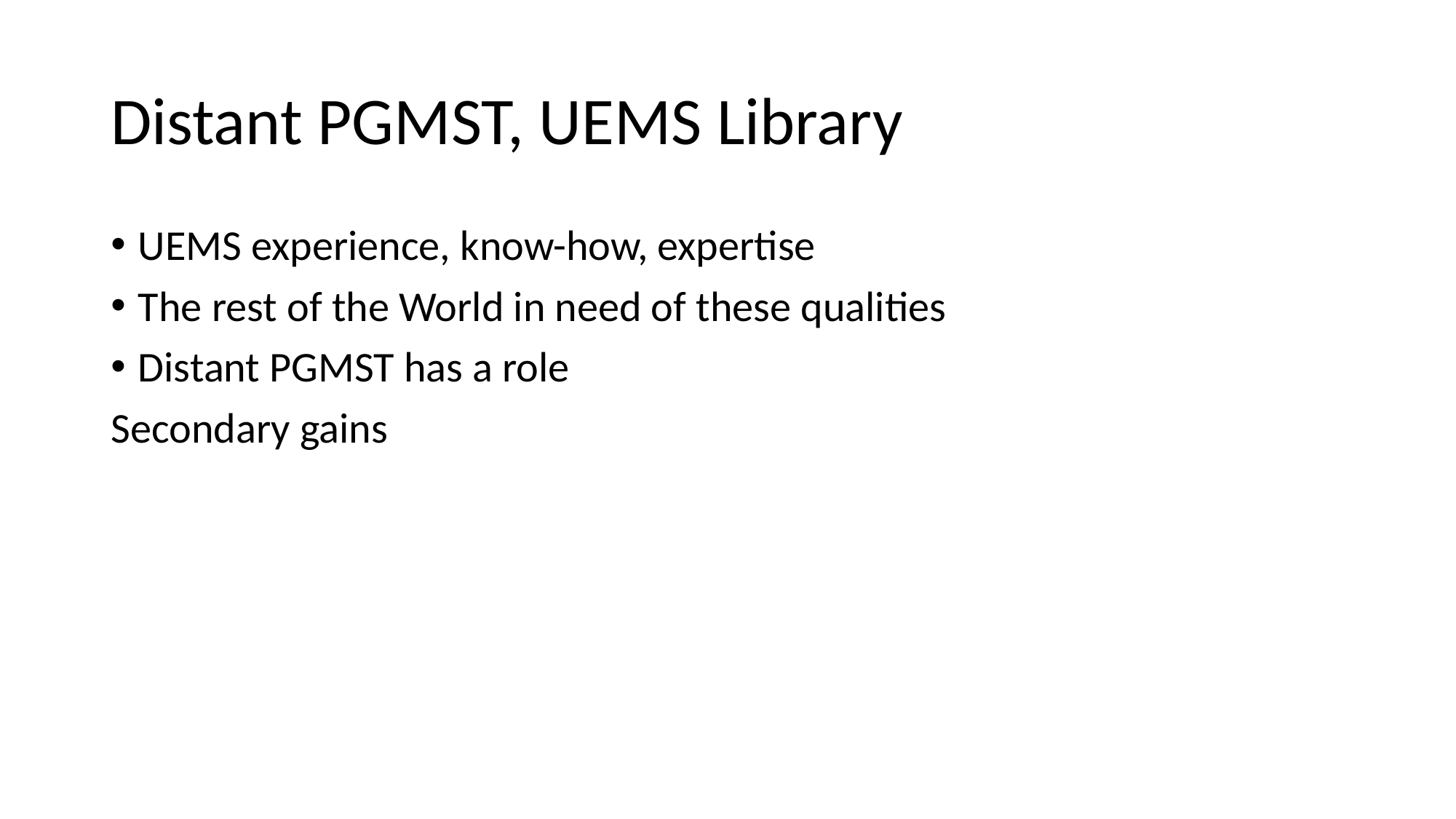

# Distant PGMST, UEMS Library
UEMS experience, know-how, expertise
The rest of the World in need of these qualities
Distant PGMST has a role
Secondary gains